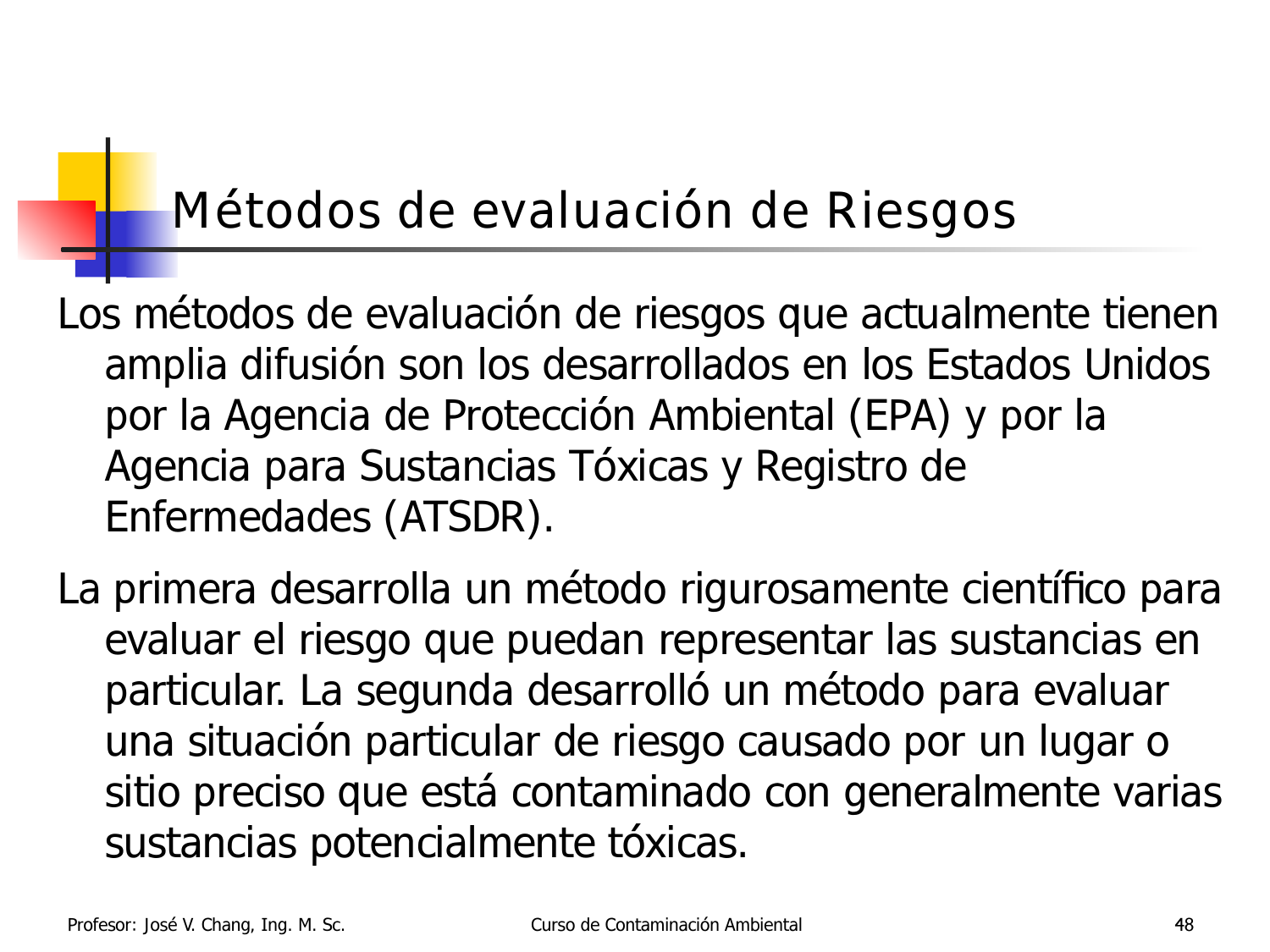

# Métodos de evaluación de Riesgos
Los métodos de evaluación de riesgos que actualmente tienen amplia difusión son los desarrollados en los Estados Unidos por la Agencia de Protección Ambiental (EPA) y por la Agencia para Sustancias Tóxicas y Registro de Enfermedades (ATSDR).
La primera desarrolla un método rigurosamente científico para evaluar el riesgo que puedan representar las sustancias en particular. La segunda desarrolló un método para evaluar una situación particular de riesgo causado por un lugar o sitio preciso que está contaminado con generalmente varias sustancias potencialmente tóxicas.

Profesor: José V. Chang, Ing. M. Sc.
Curso de Contaminación Ambiental
48